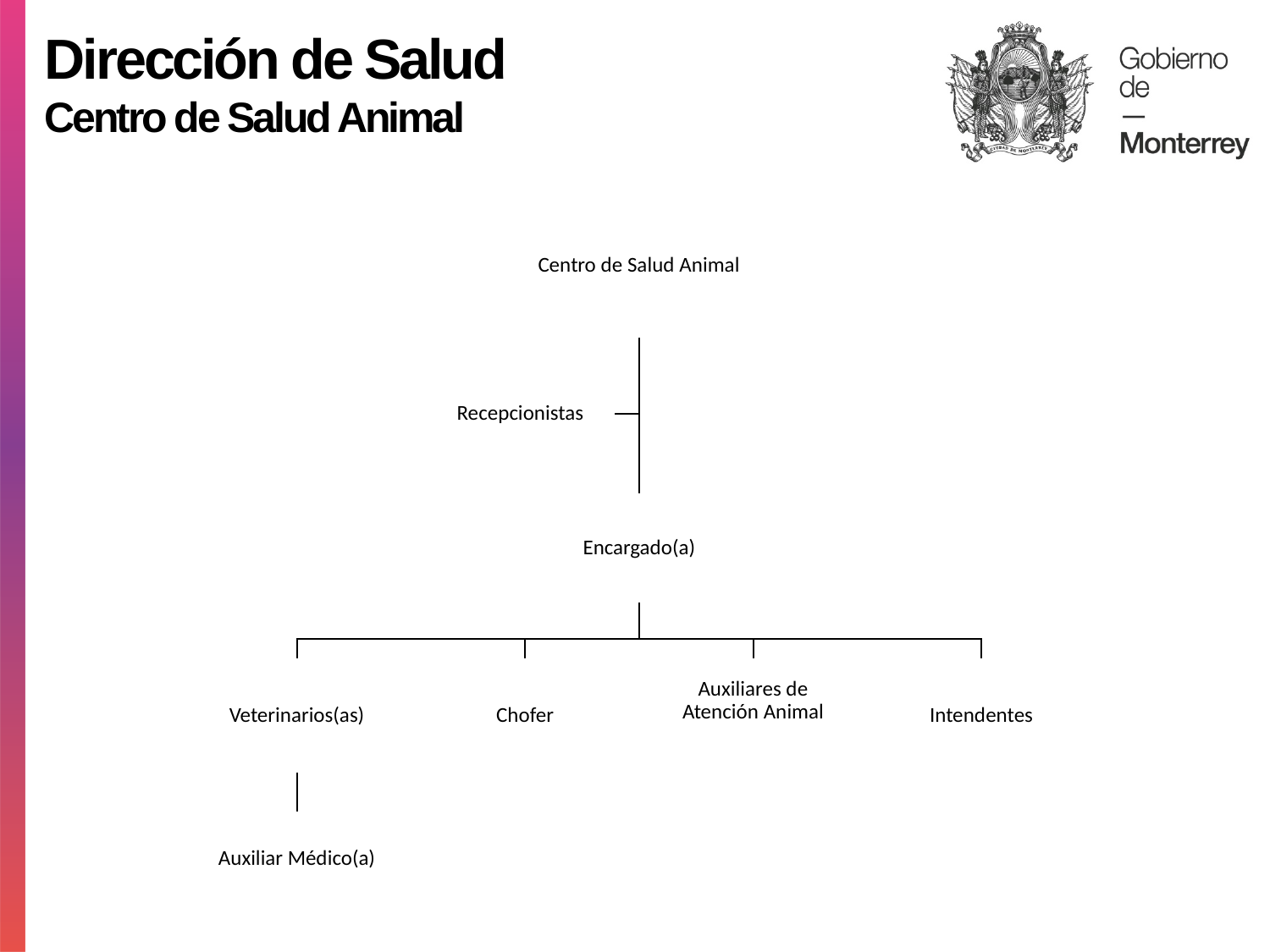

Dirección de Salud
Centro de Salud Animal
Centro de Salud Animal
Encargado(a)
Veterinarios(as)
Auxiliar Médico(a)
Chofer
Auxiliares de Atención Animal

Intendentes
Recepcionistas